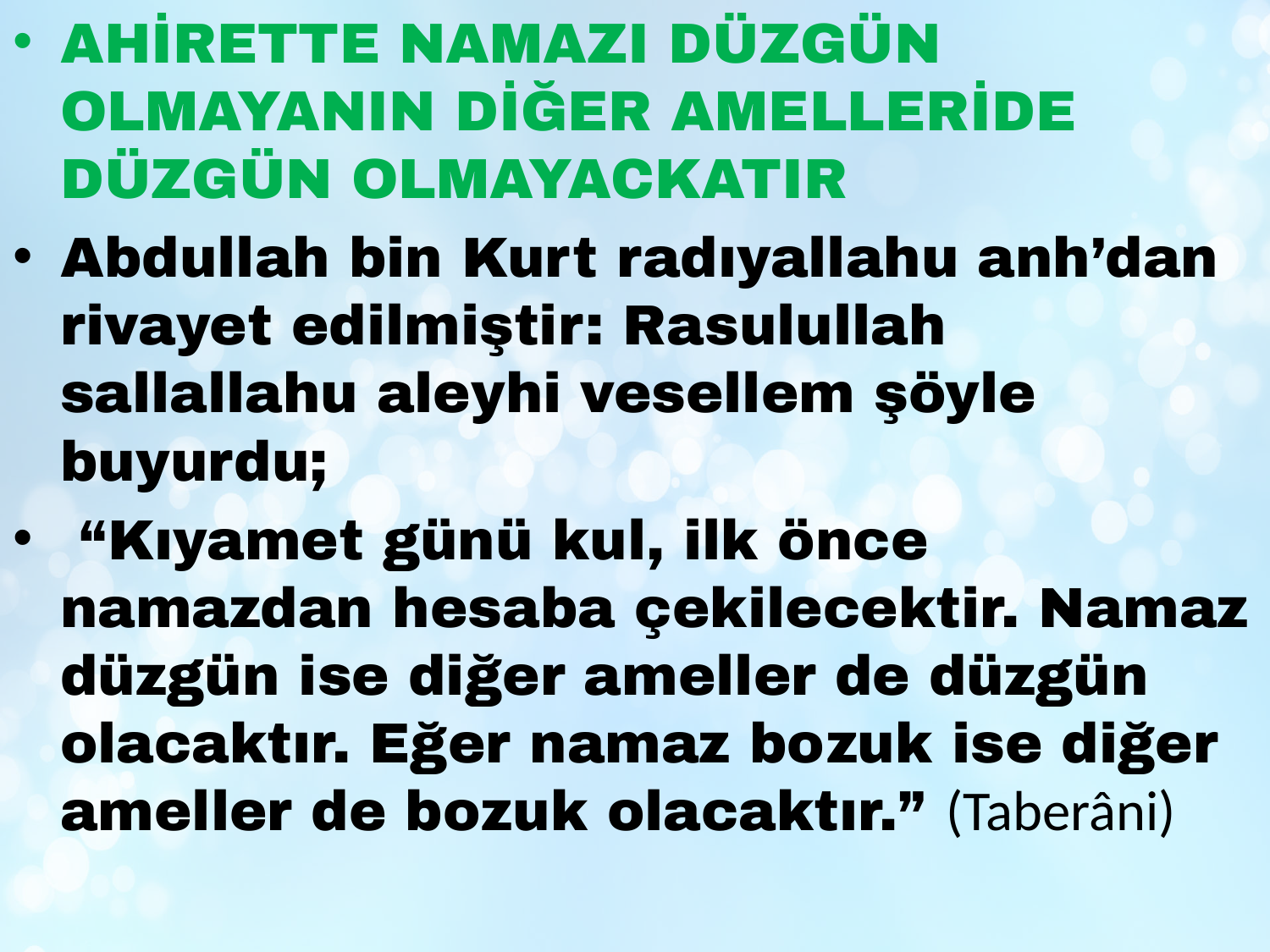

AHİRETTE NAMAZI DÜZGÜN OLMAYANIN DİĞER AMELLERİDE DÜZGÜN OLMAYACKATIR
Abdullah bin Kurt radıyallahu anh’dan rivayet edilmiştir: Rasulullah sallallahu aleyhi vesellem şöyle buyurdu;
 “Kıyamet günü kul, ilk önce namazdan hesaba çeki­lecektir. Namaz düzgün ise diğer ameller de düzgün olacaktır. Eğer namaz bo­zuk ise diğer ameller de bozuk olacaktır.” (Taberâni)